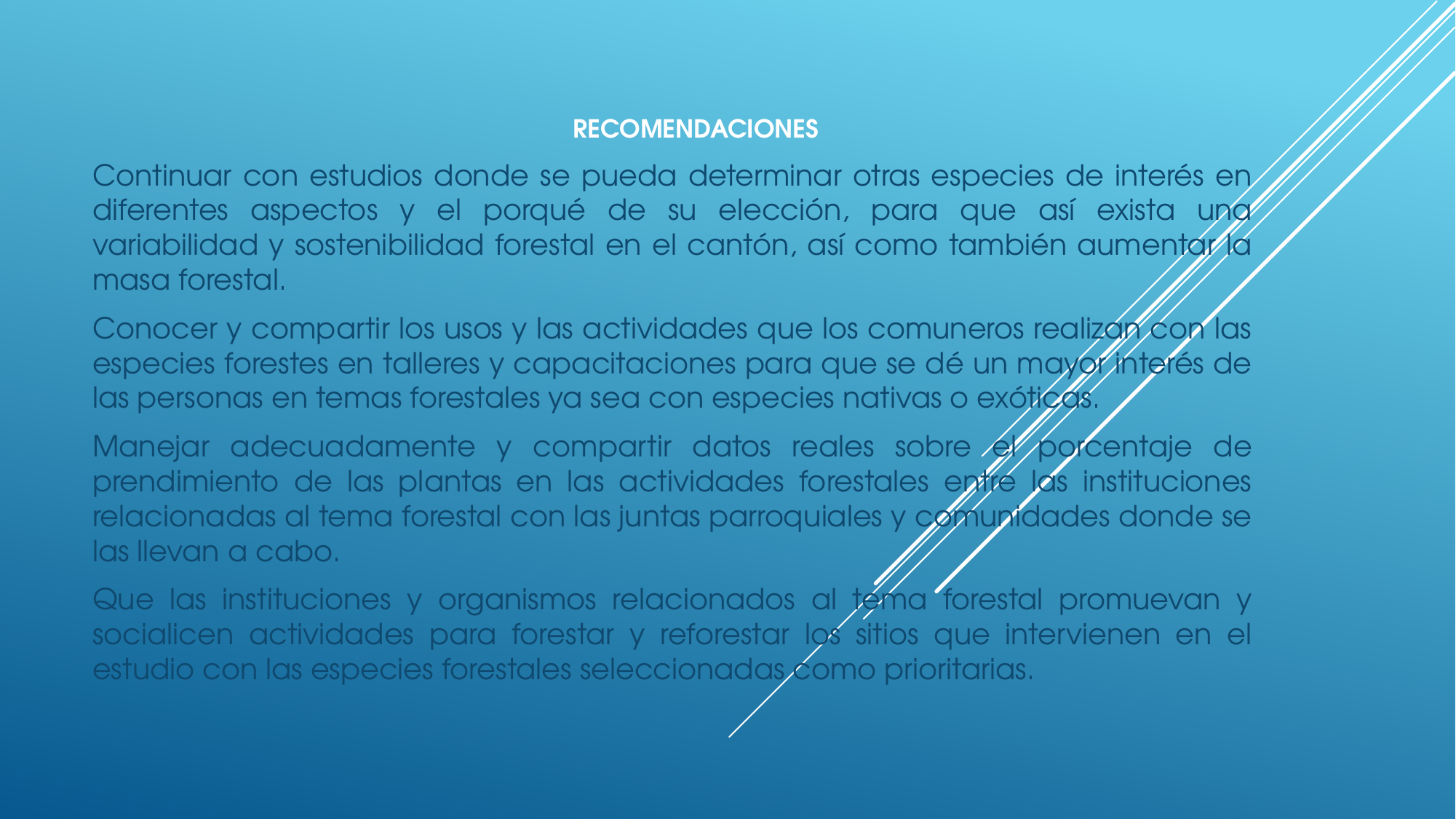

RECOMENDACIONES
Continuar con estudios donde se pueda determinar otras especies de interés en diferentes aspectos y el porqué de su elección, para que así exista una variabilidad y sostenibilidad forestal en el cantón, así como también aumentar la masa forestal.
Conocer y compartir los usos y las actividades que los comuneros realizan con las especies forestes en talleres y capacitaciones para que se dé un mayor interés de las personas en temas forestales ya sea con especies nativas o exóticas.
Manejar adecuadamente y compartir datos reales sobre el porcentaje de prendimiento de las plantas en las actividades forestales entre las instituciones relacionadas al tema forestal con las juntas parroquiales y comunidades donde se las llevan a cabo.
Que las instituciones y organismos relacionados al tema forestal promuevan y socialicen actividades para forestar y reforestar los sitios que intervienen en el estudio con las especies forestales seleccionadas como prioritarias.